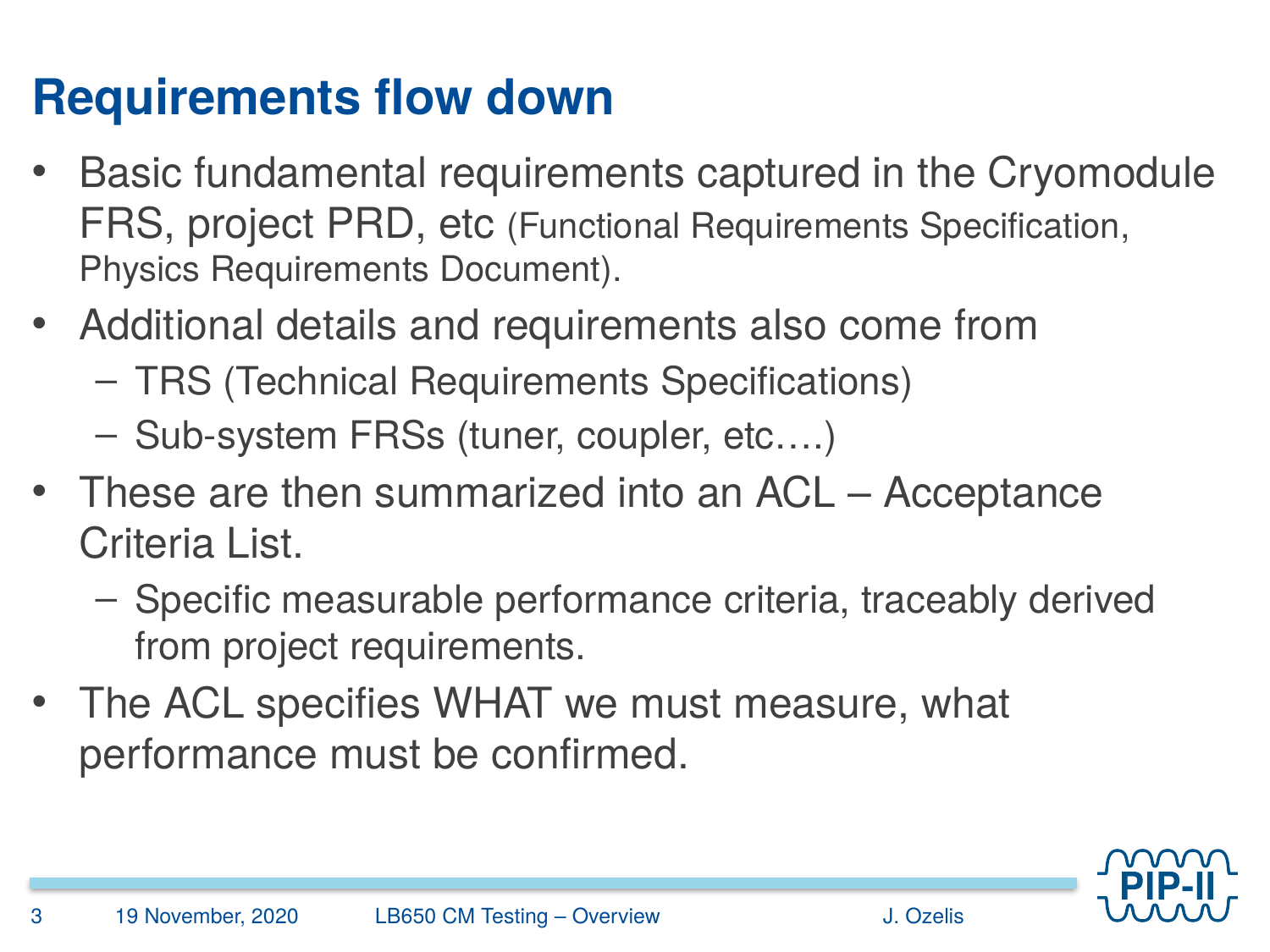

# Requirements flow down
Basic fundamental requirements captured in the Cryomodule FRS, project PRD, etc (Functional Requirements Specification, Physics Requirements Document).
Additional details and requirements also come from
TRS (Technical Requirements Specifications)
Sub-system FRSs (tuner, coupler, etc….)
These are then summarized into an ACL – Acceptance Criteria List.
Specific measurable performance criteria, traceably derived from project requirements.
The ACL specifies WHAT we must measure, what performance must be confirmed.
3
19 November, 2020
LB650 CM Testing – Overview		J. Ozelis